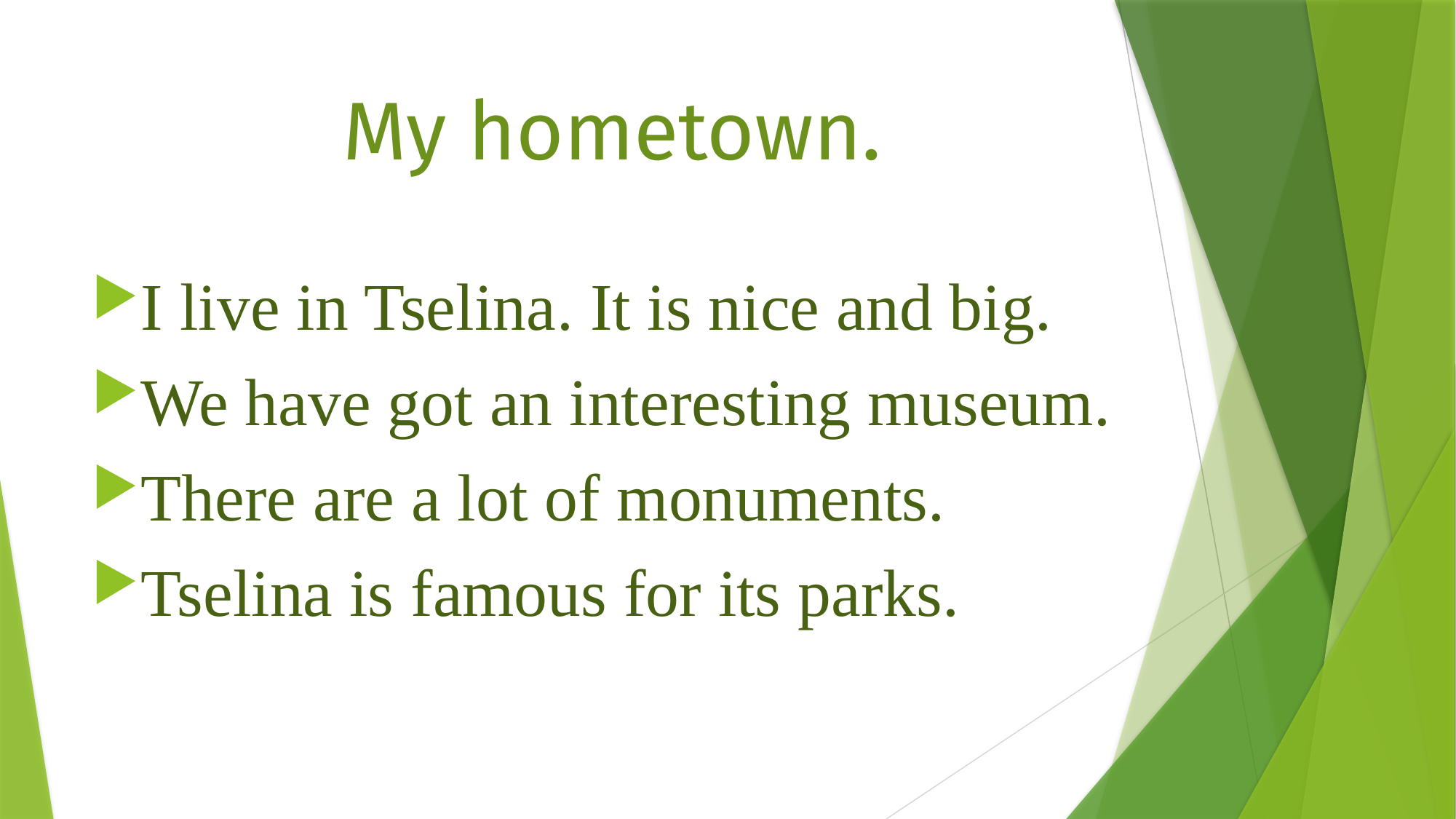

# My hometown.
I live in Tselina. It is nice and big.
We have got an interesting museum.
There are a lot of monuments.
Tselina is famous for its parks.